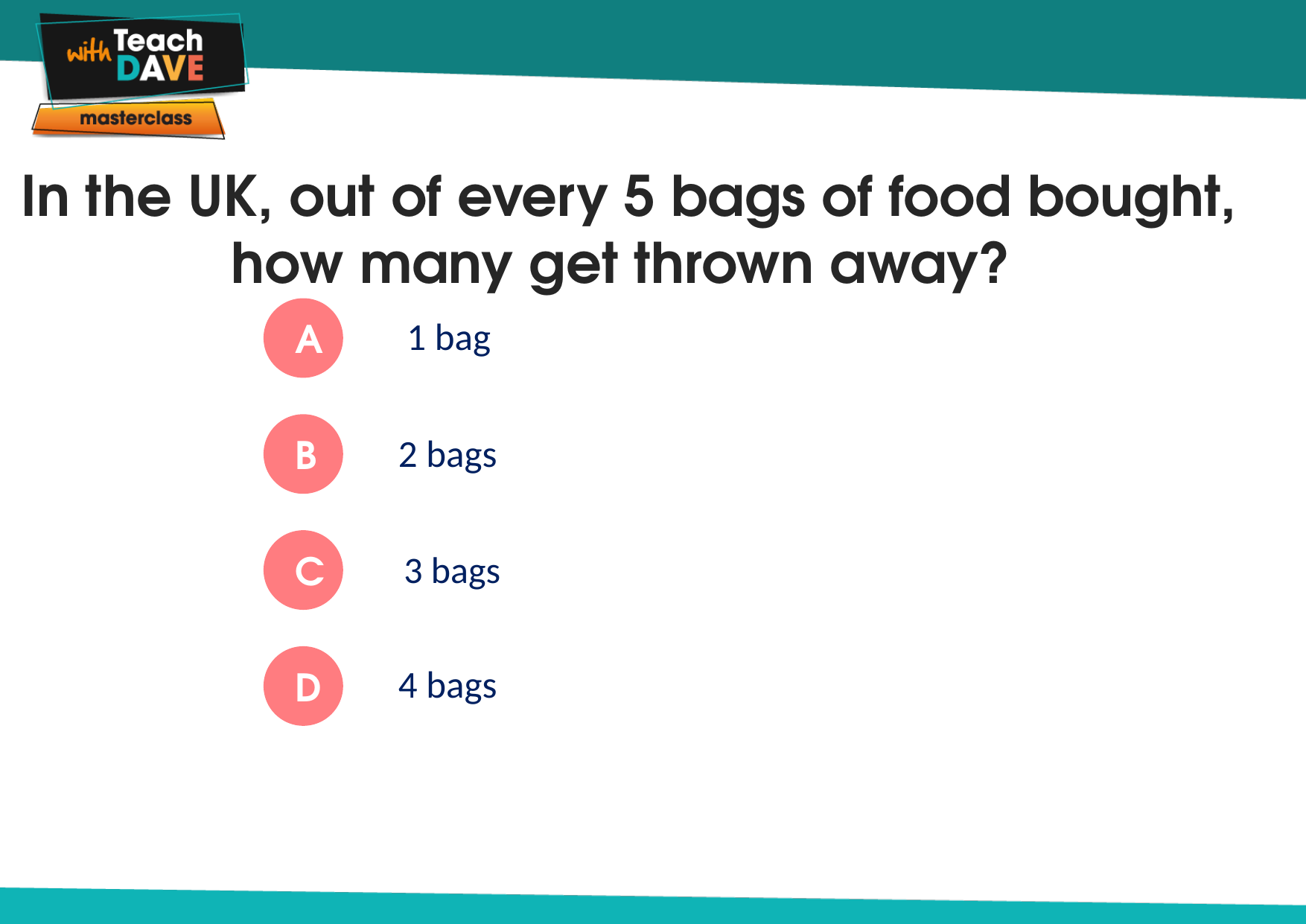

In the UK, out of every 5 bags of food bought, how many get thrown away?

 1 bag

A

2 bags

B
3 bags

C

4 bags

D